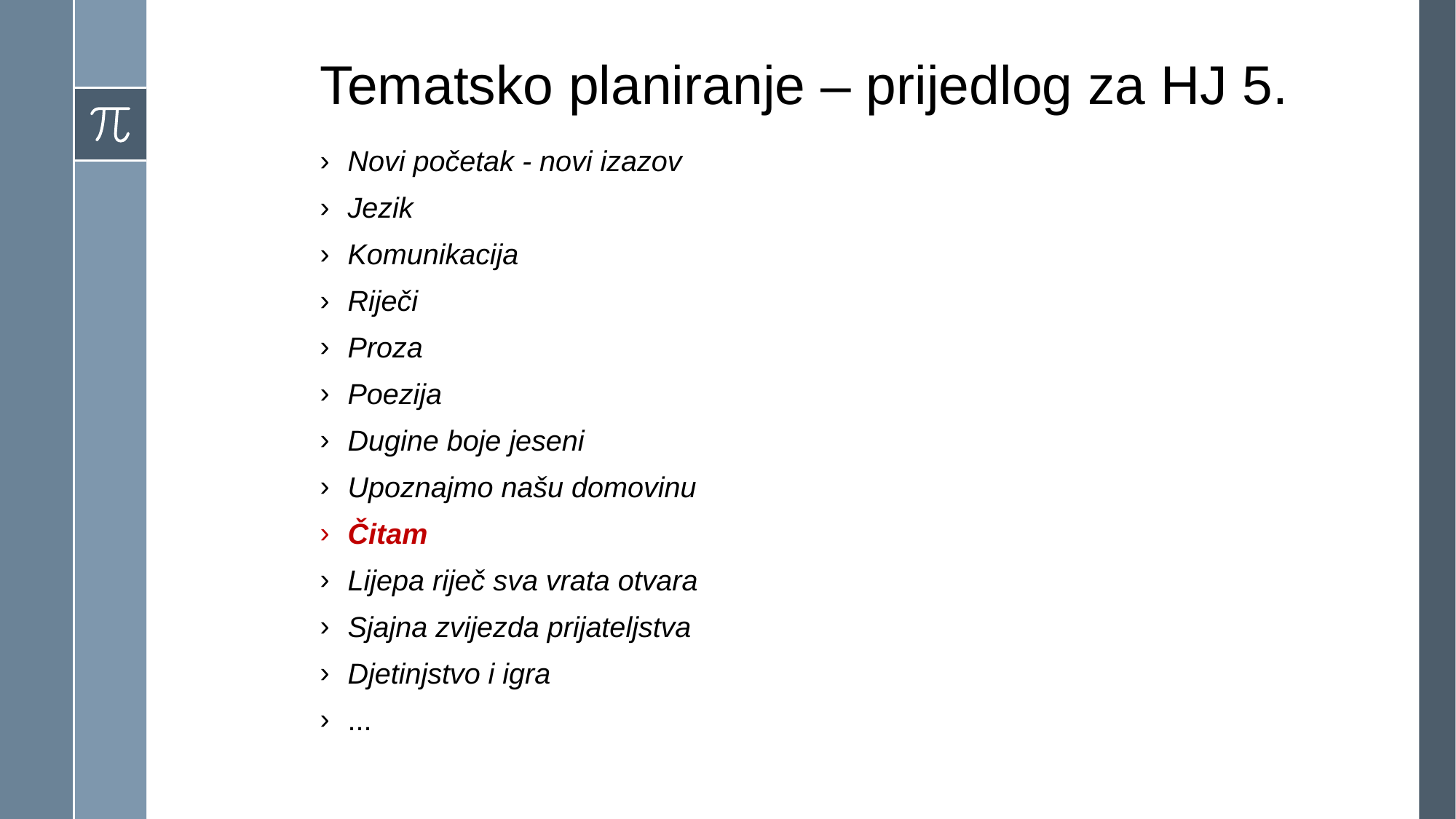

# Tematsko planiranje – prijedlog za HJ 5.
Novi početak - novi izazov
Jezik
Komunikacija
Riječi
Proza
Poezija
Dugine boje jeseni
Upoznajmo našu domovinu
Čitam
Lijepa riječ sva vrata otvara
Sjajna zvijezda prijateljstva
Djetinjstvo i igra
...